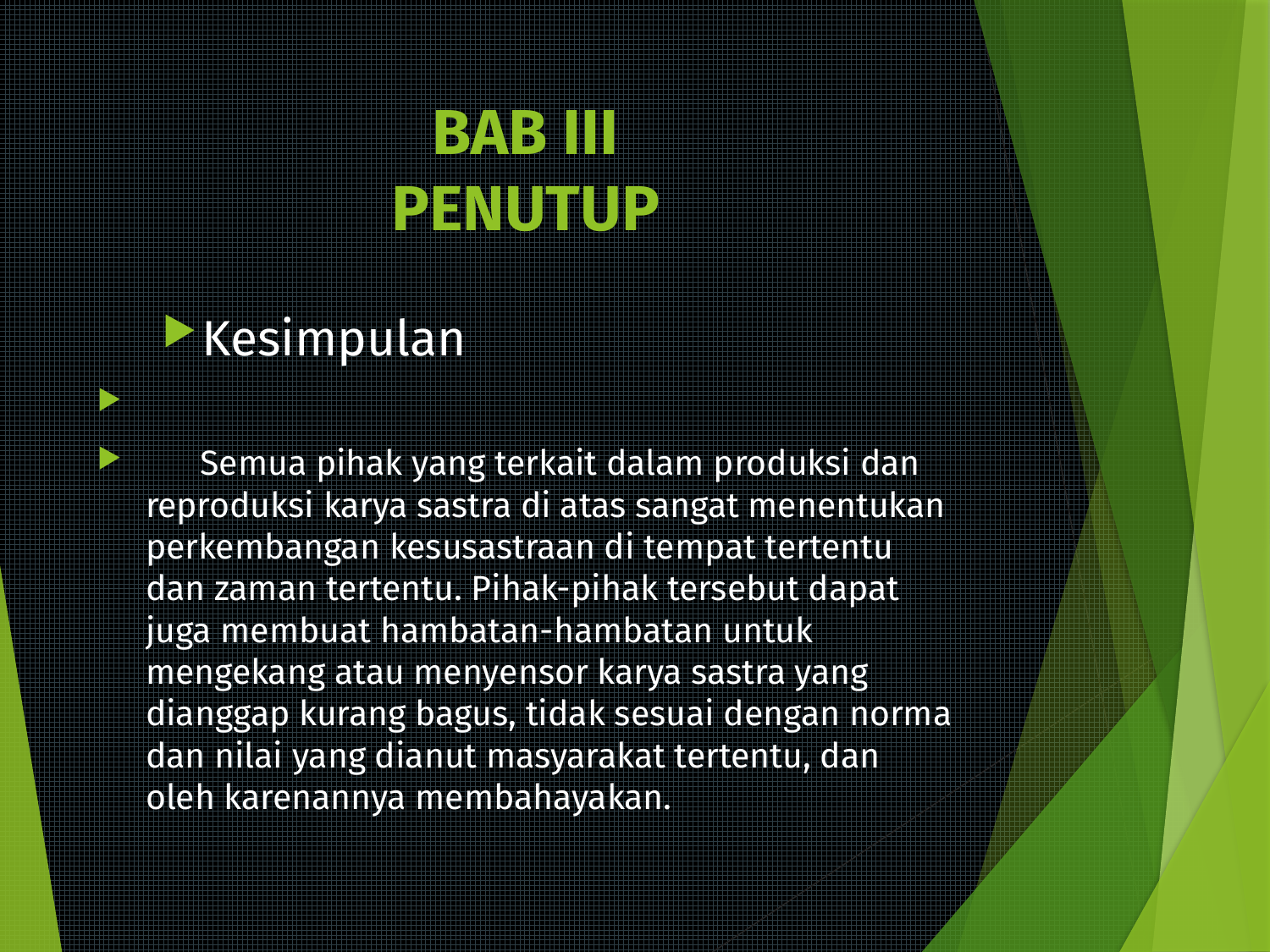

# BAB III PENUTUP
Kesimpulan

      Semua pihak yang terkait dalam produksi dan reproduksi karya sastra di atas sangat menentukan perkembangan kesusastraan di tempat tertentu dan zaman tertentu. Pihak-pihak tersebut dapat juga membuat hambatan-hambatan untuk mengekang atau menyensor karya sastra yang dianggap kurang bagus, tidak sesuai dengan norma dan nilai yang dianut masyarakat tertentu, dan oleh karenannya membahayakan.